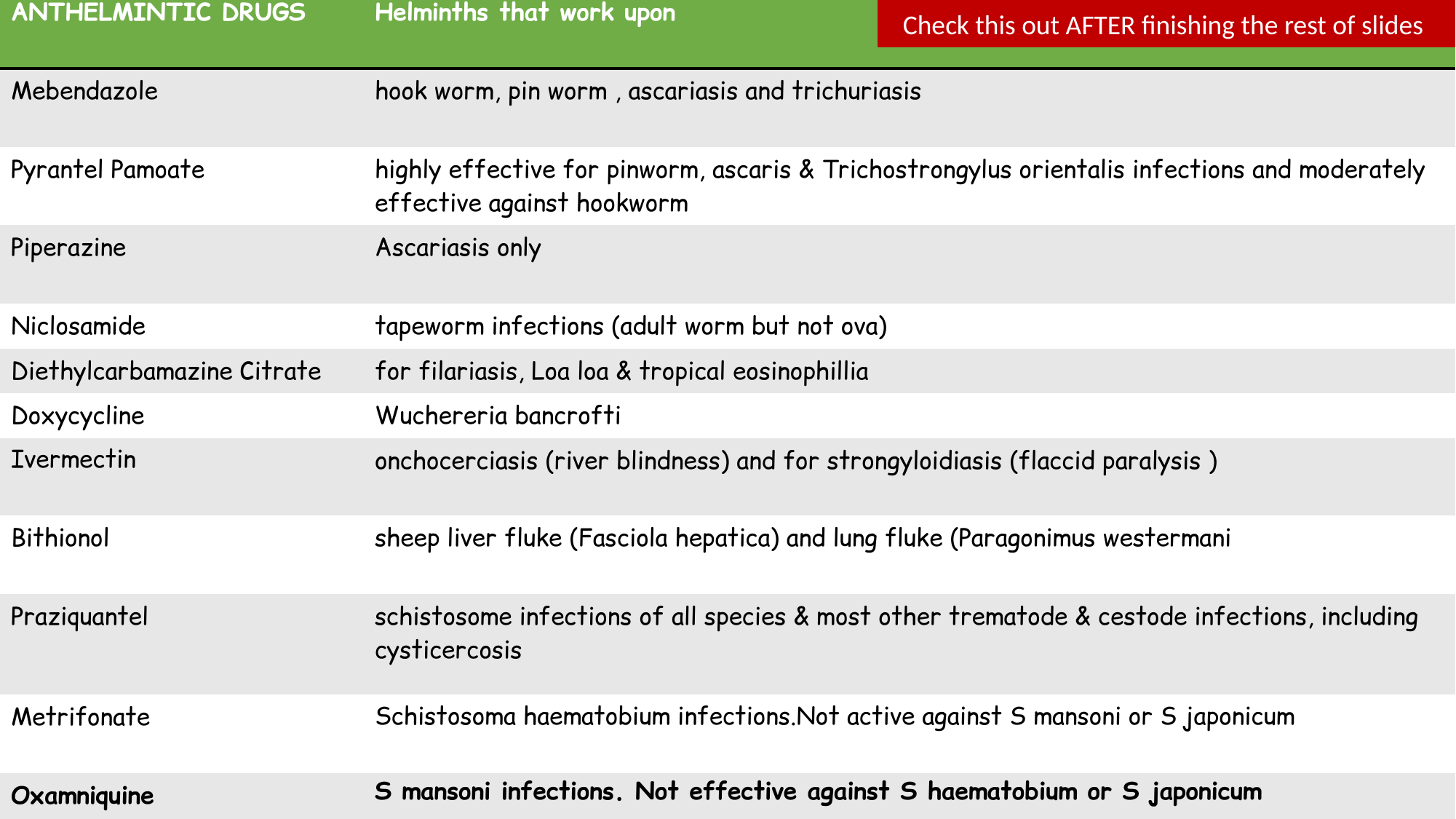

Check this out AFTER finishing the rest of slides
| ANTHELMINTIC DRUGS | Helminths that work upon |
| --- | --- |
| Mebendazole | hook worm, pin worm , ascariasis and trichuriasis |
| Pyrantel Pamoate | highly effective for pinworm, ascaris & Trichostrongylus orientalis infections and moderately effective against hookworm |
| Piperazine | Ascariasis only |
| Niclosamide | tapeworm infections (adult worm but not ova) |
| Diethylcarbamazine Citrate | for filariasis, Loa loa & tropical eosinophillia |
| Doxycycline | Wuchereria bancrofti |
| Ivermectin | onchocerciasis (river blindness) and for strongyloidiasis (flaccid paralysis ) |
| Bithionol | sheep liver fluke (Fasciola hepatica) and lung fluke (Paragonimus westermani |
| Praziquantel | schistosome infections of all species & most other trematode & cestode infections, including cysticercosis |
| Metrifonate | Schistosoma haematobium infections.Not active against S mansoni or S japonicum |
| Oxamniquine | S mansoni infections. Not effective against S haematobium or S japonicum |